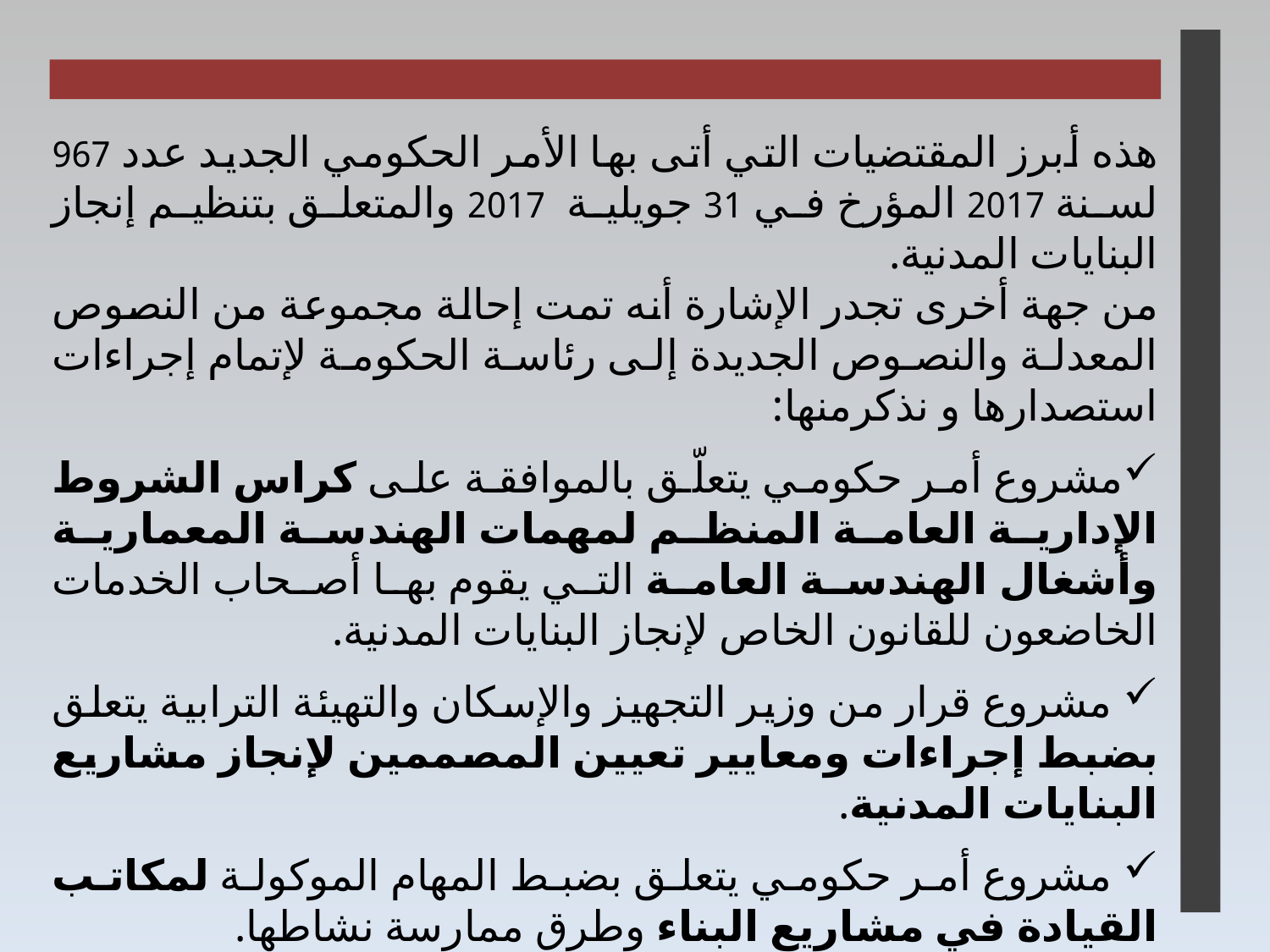

هذه أبرز المقتضيات التي أتى بها الأمر الحكومي الجديد عدد 967 لسنة 2017 المؤرخ في 31 جويلية  2017 والمتعلق بتنظيم إنجاز البنايات المدنية.
من جهة أخرى تجدر الإشارة أنه تمت إحالة مجموعة من النصوص المعدلة والنصوص الجديدة إلى رئاسة الحكومة لإتمام إجراءات استصدارها و نذكرمنها:
مشروع أمر حكومي يتعلّق بالموافقة على كراس الشروط الإدارية العامة المنظم لمهمات الهندسة المعمارية وأشغال الهندسة العامة التي يقوم بها أصحاب الخدمات الخاضعون للقانون الخاص لإنجاز البنايات المدنية.
 مشروع قرار من وزير التجهيز والإسكان والتهيئة الترابية يتعلق بضبط إجراءات ومعايير تعيين المصممين لإنجاز مشاريع البنايات المدنية.
 مشروع أمر حكومي يتعلق بضبط المهام الموكولة لمكاتب القيادة في مشاريع البناء وطرق ممارسة نشاطها.
مشروع قرار من وزير التجهيز والإسكان والتهيئة الترابية يتعلق بالمصادقة على كراس شروط ممارسة نشاط مكتب الدراسات.

#